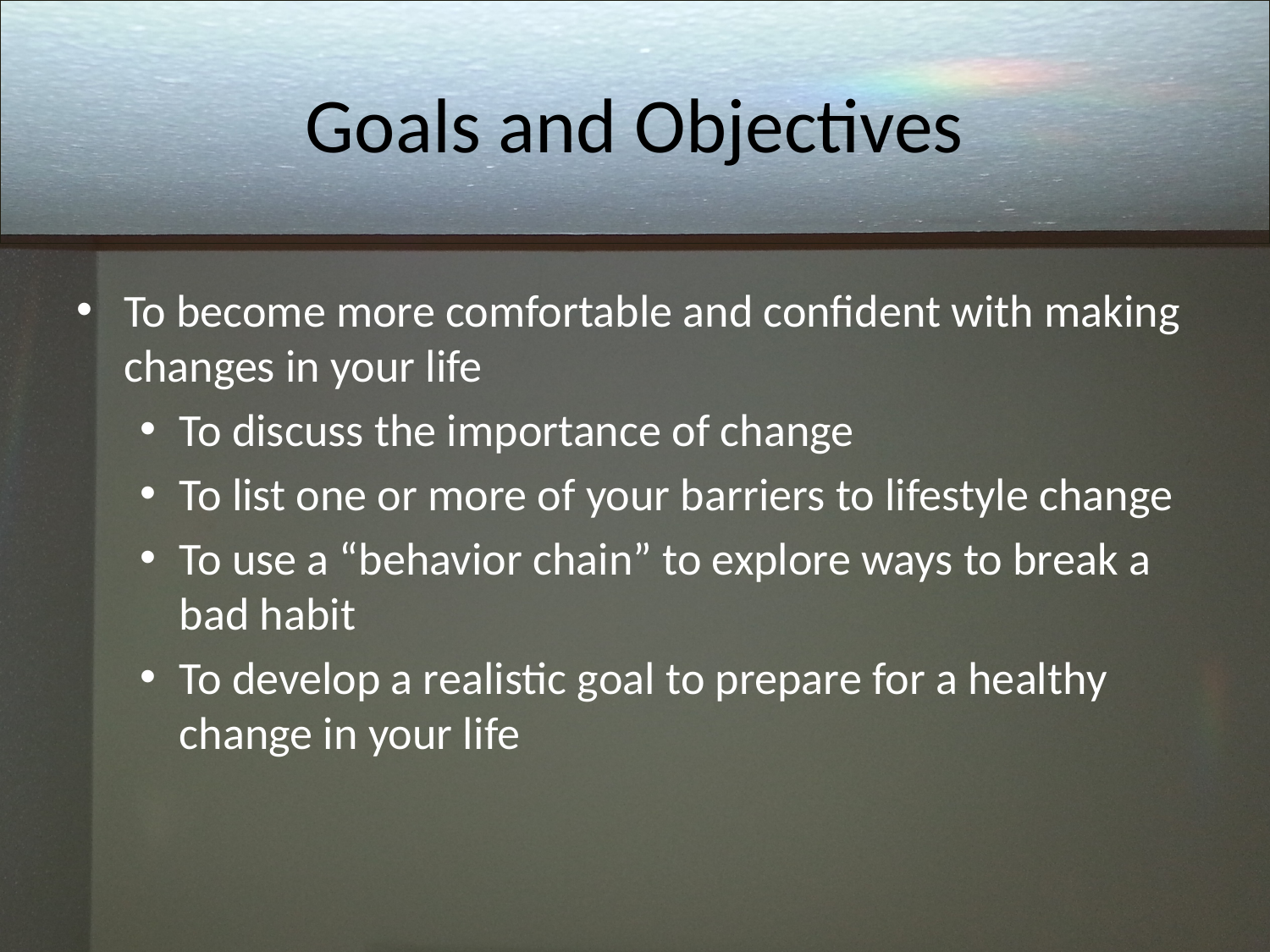

# Goals and Objectives
To become more comfortable and confident with making changes in your life
To discuss the importance of change
To list one or more of your barriers to lifestyle change
To use a “behavior chain” to explore ways to break a bad habit
To develop a realistic goal to prepare for a healthy change in your life